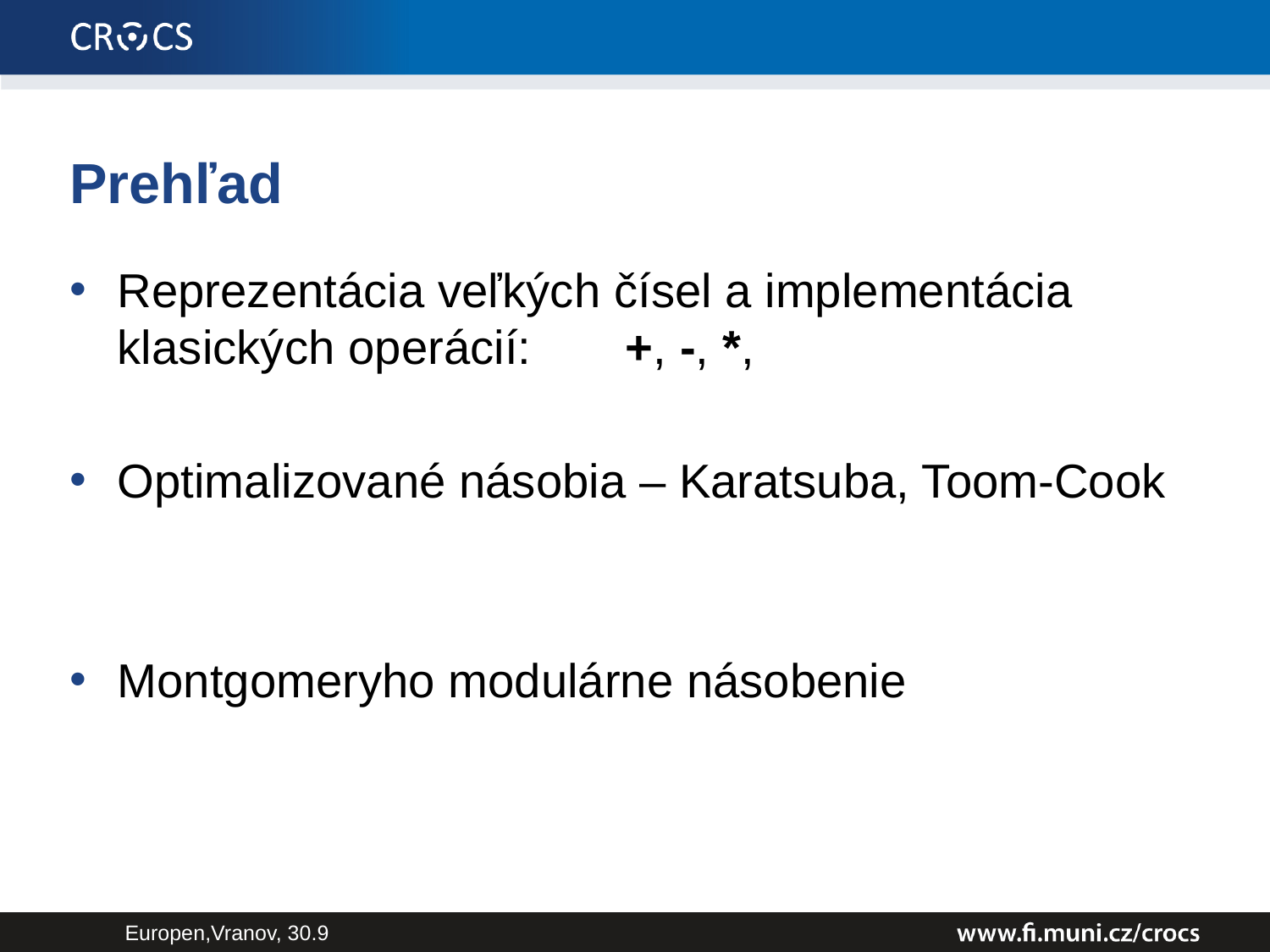

# Prehľad
Reprezentácia veľkých čísel a implementácia  klasických operácií: 	+, -, *,

Optimalizované násobia – Karatsuba, Toom-Cook

Montgomeryho modulárne násobenie

Europen,Vranov, 30.9